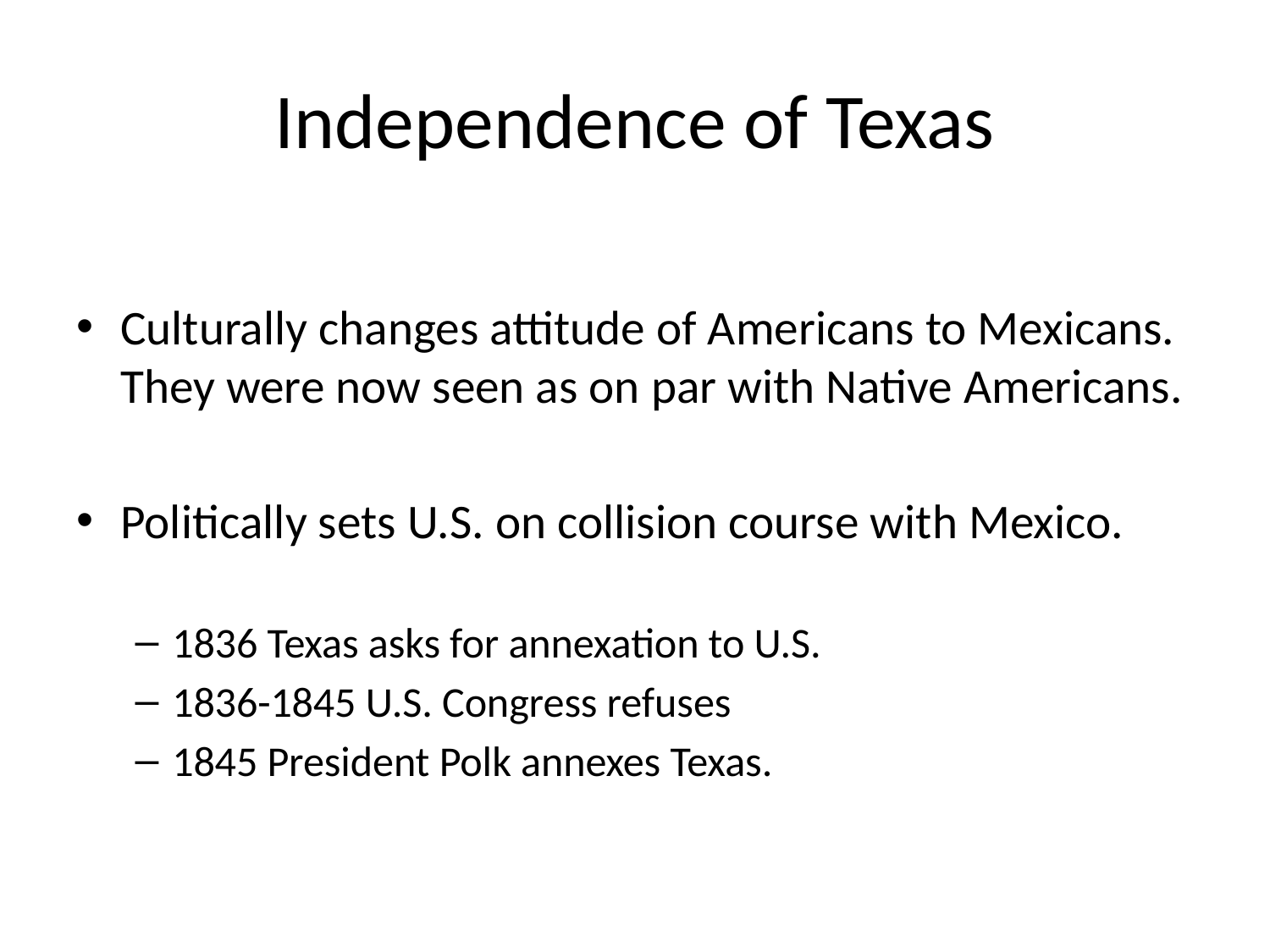

# Independence of Texas

Culturally changes attitude of Americans to Mexicans. They were now seen as on par with Native Americans.

Politically sets U.S. on collision course with Mexico.
1836 Texas asks for annexation to U.S.
1836-1845 U.S. Congress refuses
1845 President Polk annexes Texas.